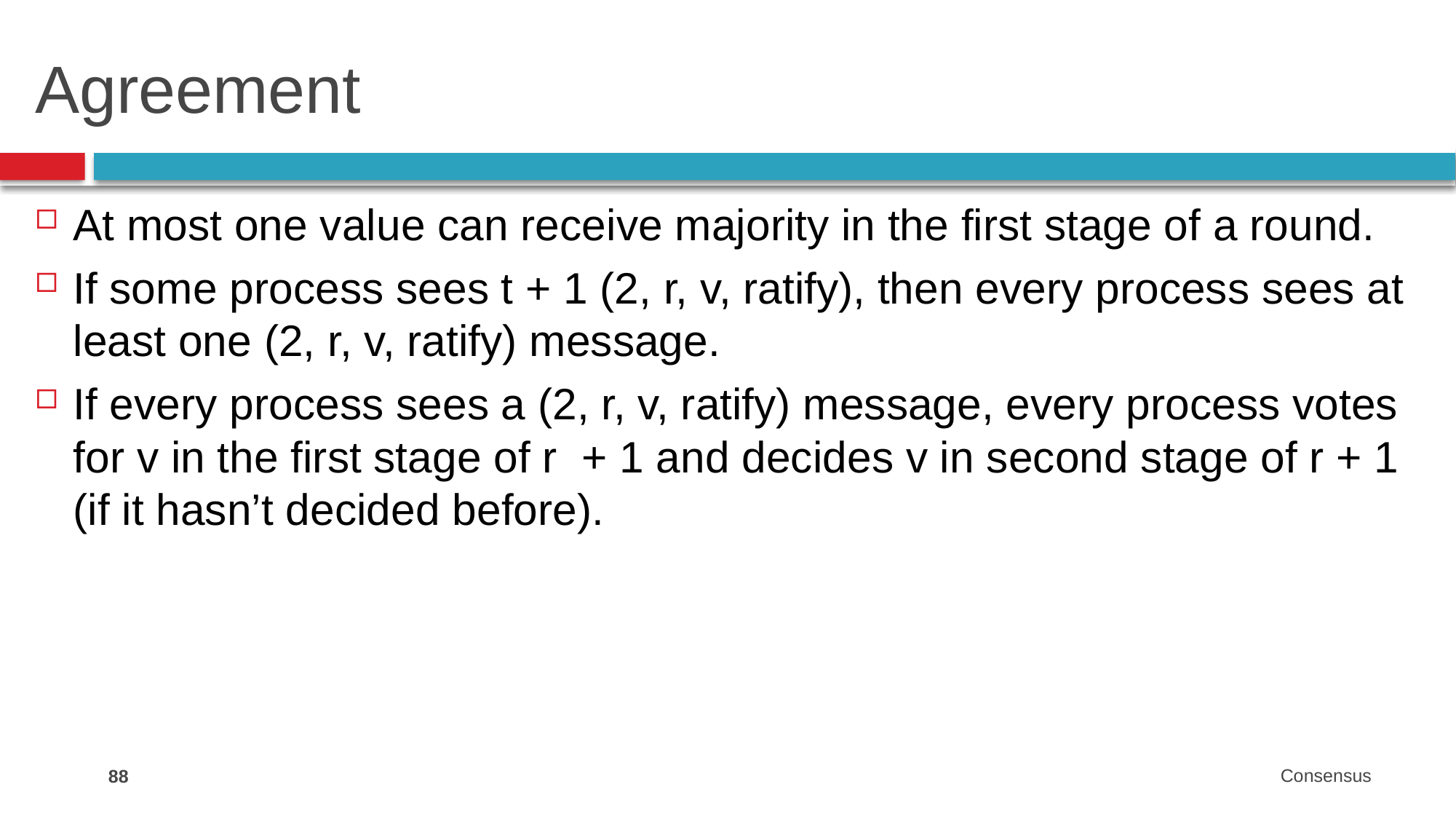

# Agreement
At most one value can receive majority in the first stage of a round.
If some process sees t + 1 (2, r, v, ratify), then every process sees at least one (2, r, v, ratify) message.
If every process sees a (2, r, v, ratify) message, every process votes for v in the first stage of r  + 1 and decides v in second stage of r + 1 (if it hasn’t decided before).
88
Consensus